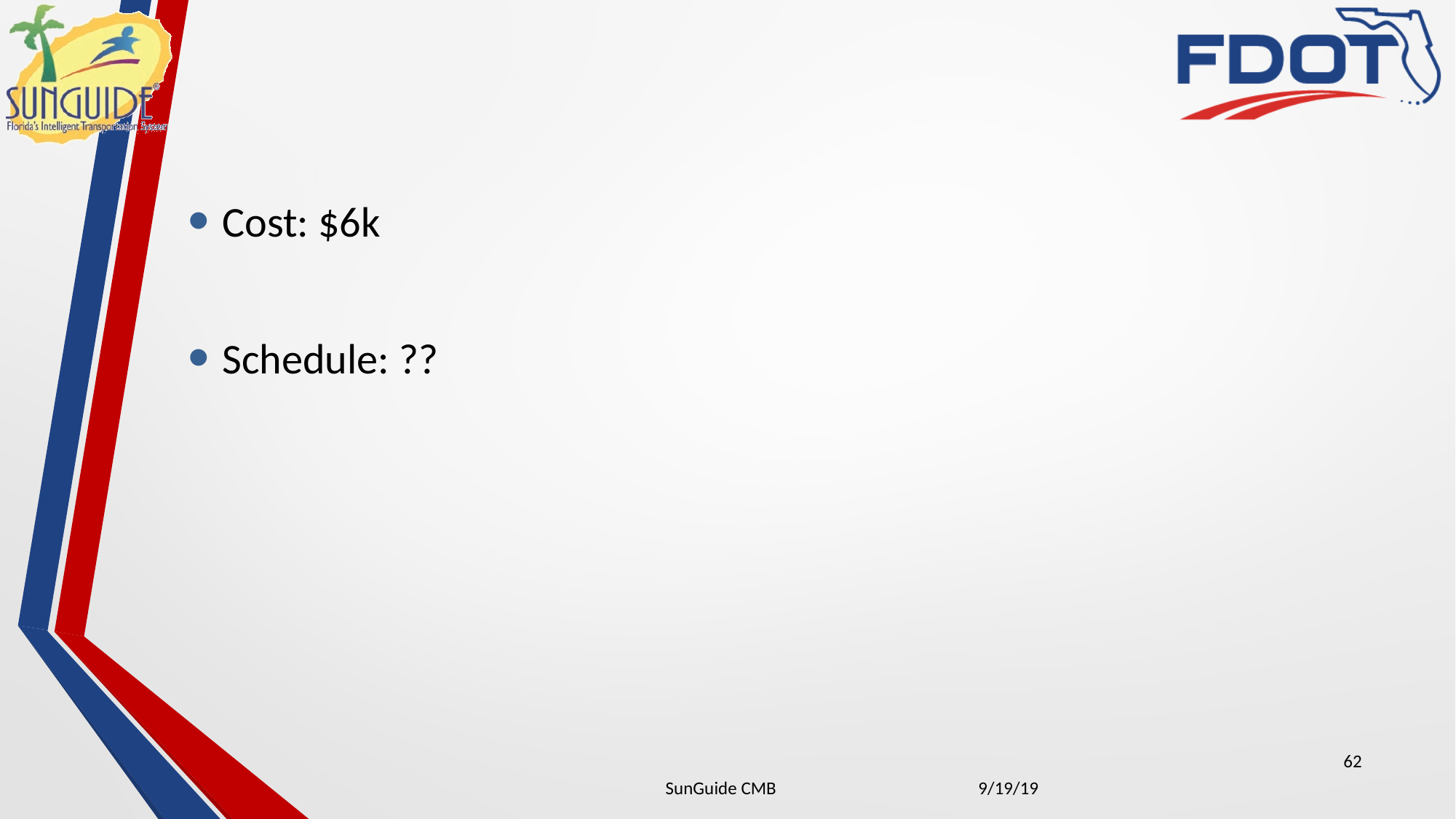

Cost: $6k

Schedule: ??
62
| SunGuide CMB | 9/19/19 |
| --- | --- |